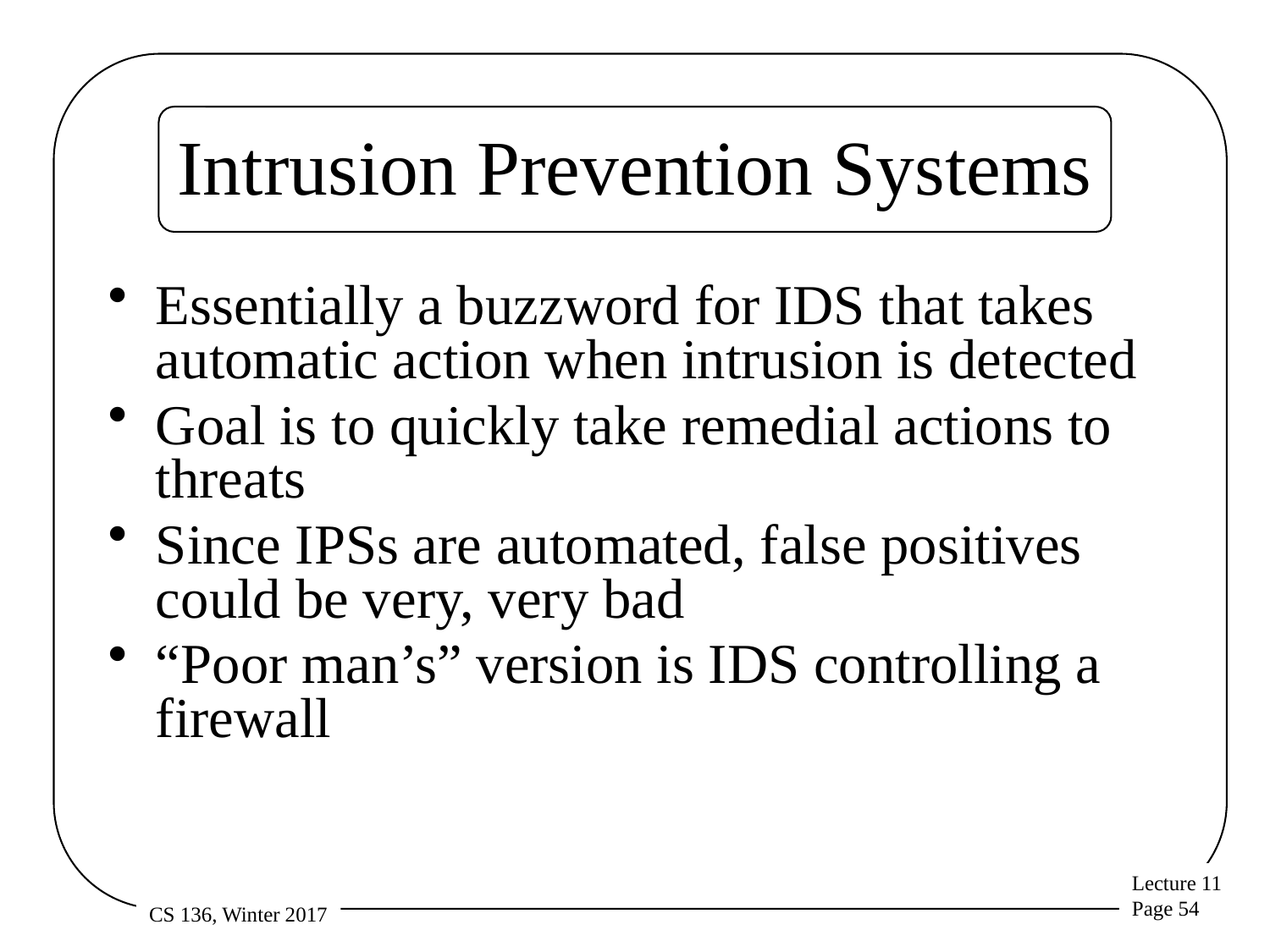

# Intrusion Prevention Systems

Essentially a buzzword for IDS that takes automatic action when intrusion is detected
Goal is to quickly take remedial actions to threats
Since IPSs are automated, false positives could be very, very bad
“Poor man’s” version is IDS controlling a firewall